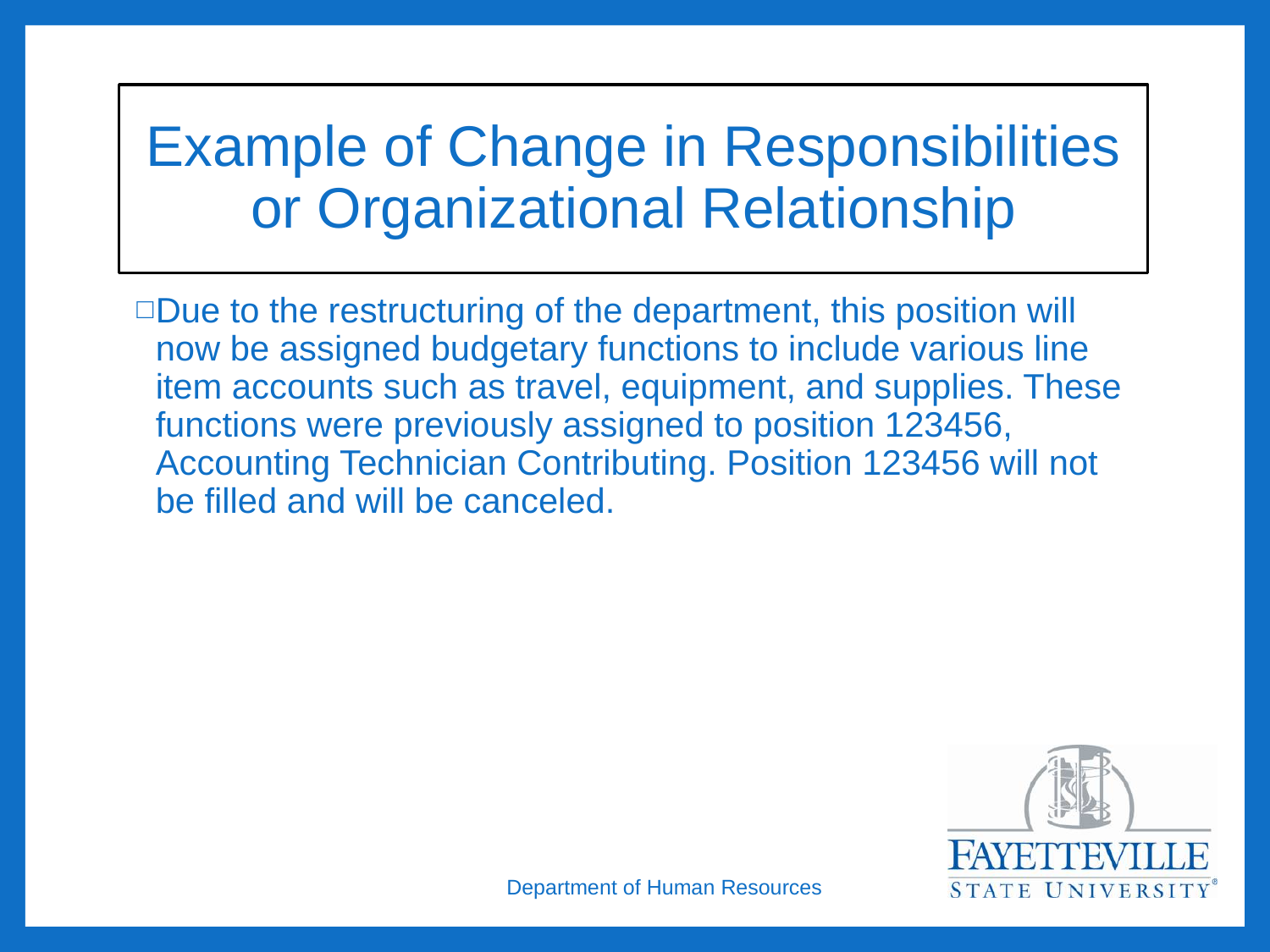

# Example of Change in Responsibilities or Organizational Relationship
Due to the restructuring of the department, this position will now be assigned budgetary functions to include various line item accounts such as travel, equipment, and supplies. These functions were previously assigned to position 123456, Accounting Technician Contributing. Position 123456 will not be filled and will be canceled.
Department of Human Resources